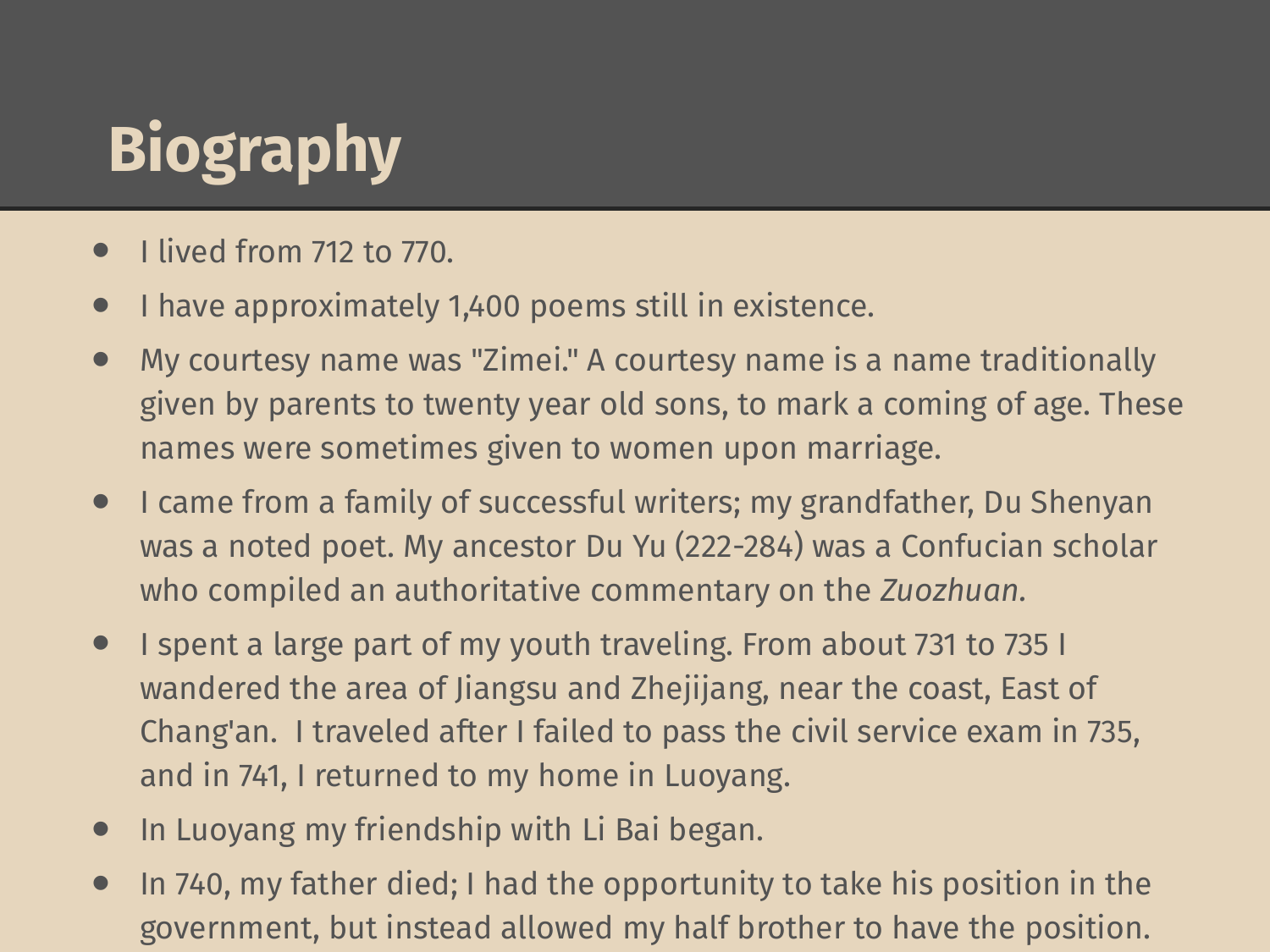

# Biography
I lived from 712 to 770.
I have approximately 1,400 poems still in existence.
My courtesy name was "Zimei." A courtesy name is a name traditionally given by parents to twenty year old sons, to mark a coming of age. These names were sometimes given to women upon marriage.
I came from a family of successful writers; my grandfather, Du Shenyan was a noted poet. My ancestor Du Yu (222-284) was a Confucian scholar who compiled an authoritative commentary on the Zuozhuan.
I spent a large part of my youth traveling. From about 731 to 735 I wandered the area of Jiangsu and Zhejijang, near the coast, East of Chang'an.  I traveled after I failed to pass the civil service exam in 735, and in 741, I returned to my home in Luoyang.
In Luoyang my friendship with Li Bai began.
In 740, my father died; I had the opportunity to take his position in the government, but instead allowed my half brother to have the position.